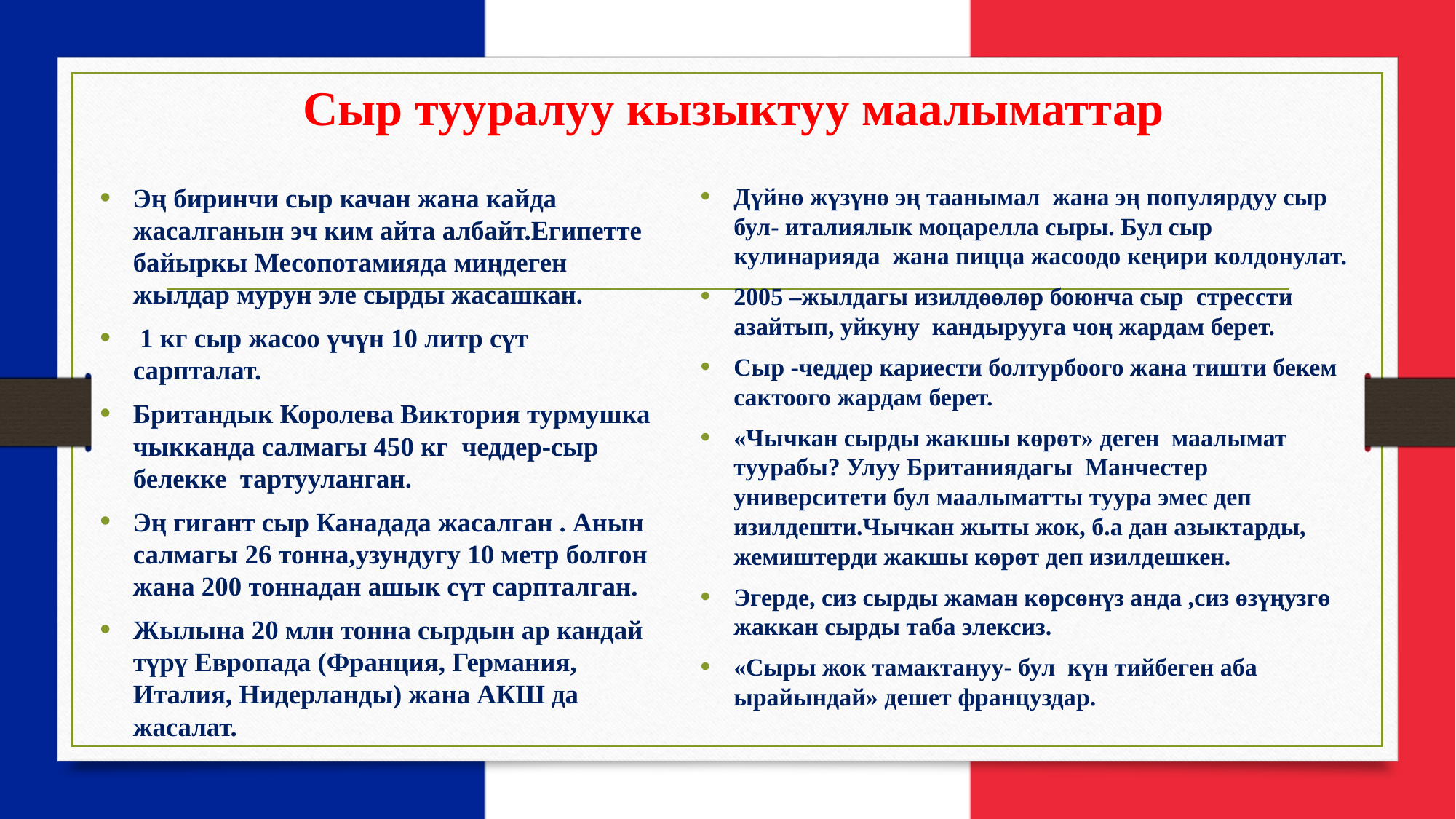

# Сыр тууралуу кызыктуу маалыматтар
Эң биринчи сыр качан жана кайда жасалганын эч ким айта албайт.Египетте байыркы Месопотамияда миңдеген жылдар мурун эле сырды жасашкан.
 1 кг сыр жасоо үчүн 10 литр сүт сарпталат.
Британдык Королева Виктория турмушка чыкканда салмагы 450 кг  чеддер-сыр белекке  тартууланган.
Эң гигант сыр Канадада жасалган . Анын салмагы 26 тонна,узундугу 10 метр болгон жана 200 тоннадан ашык сүт сарпталган.
Жылына 20 млн тонна сырдын ар кандай түрү Европада (Франция, Германия, Италия, Нидерланды) жана АКШ да жасалат.

Дүйнө жүзүнө эң таанымал  жана эң популярдуу сыр бул- италиялык моцарелла сыры. Бул сыр кулинарияда  жана пицца жасоодо кеңири колдонулат.
2005 –жылдагы изилдөөлөр боюнча сыр  стрессти азайтып, уйкуну  кандырууга чоң жардам берет.
Сыр -чеддер кариести болтурбоого жана тишти бекем сактоого жардам берет.
«Чычкан сырды жакшы көрөт» деген  маалымат туурабы? Улуу Британиядагы  Манчестер университети бул маалыматты туура эмес деп изилдешти.Чычкан жыты жок, б.а дан азыктарды, жемиштерди жакшы көрөт деп изилдешкен.
Эгерде, сиз сырды жаман көрсөнүз анда ,сиз өзүңузгө жаккан сырды таба элексиз.
«Сыры жок тамактануу- бул  күн тийбеген аба ырайындай» дешет француздар.